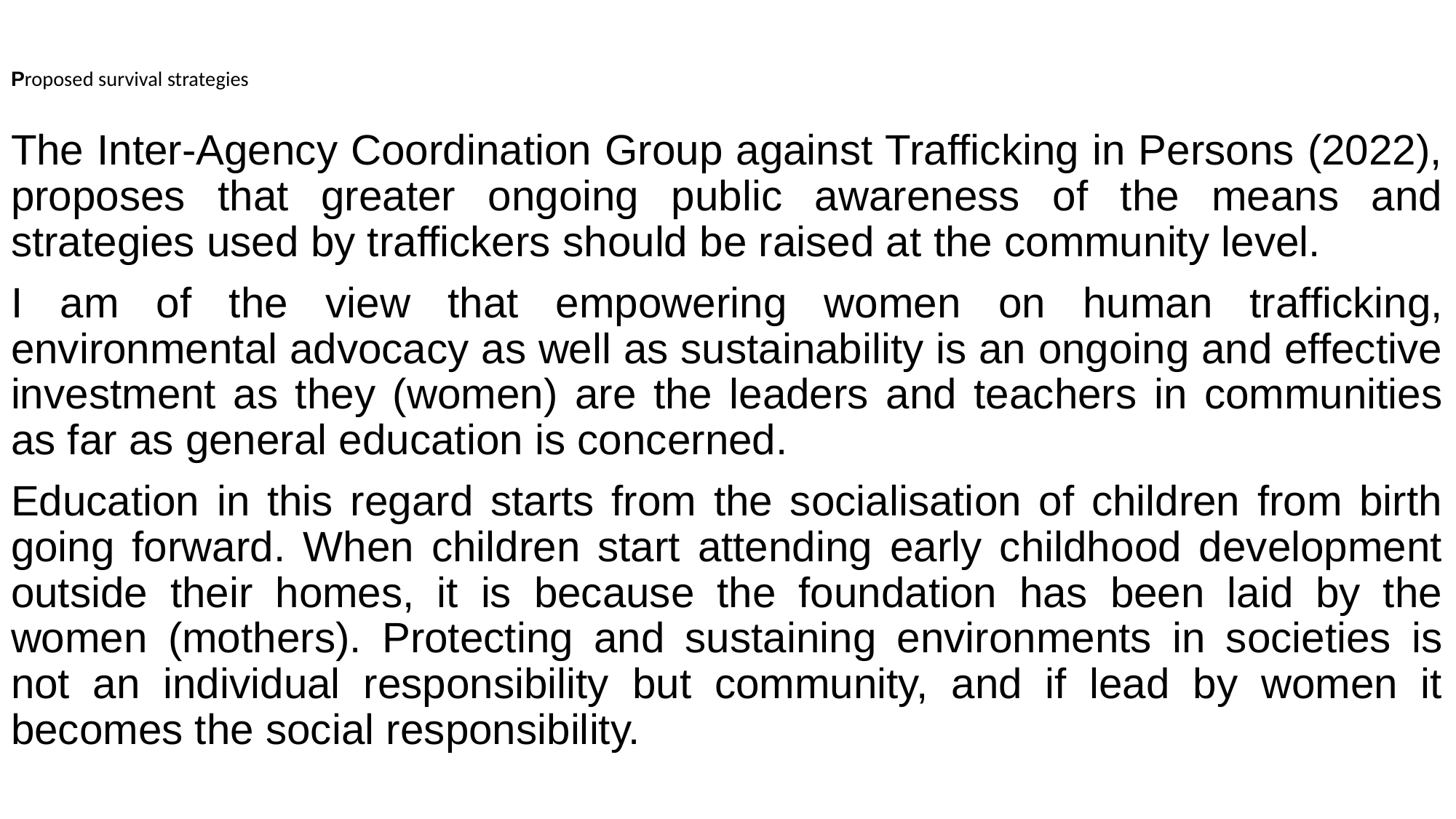

# Proposed survival strategies
The Inter-Agency Coordination Group against Trafficking in Persons (2022), proposes that greater ongoing public awareness of the means and strategies used by traffickers should be raised at the community level.
I am of the view that empowering women on human trafficking, environmental advocacy as well as sustainability is an ongoing and effective investment as they (women) are the leaders and teachers in communities as far as general education is concerned.
Education in this regard starts from the socialisation of children from birth going forward. When children start attending early childhood development outside their homes, it is because the foundation has been laid by the women (mothers). Protecting and sustaining environments in societies is not an individual responsibility but community, and if lead by women it becomes the social responsibility.